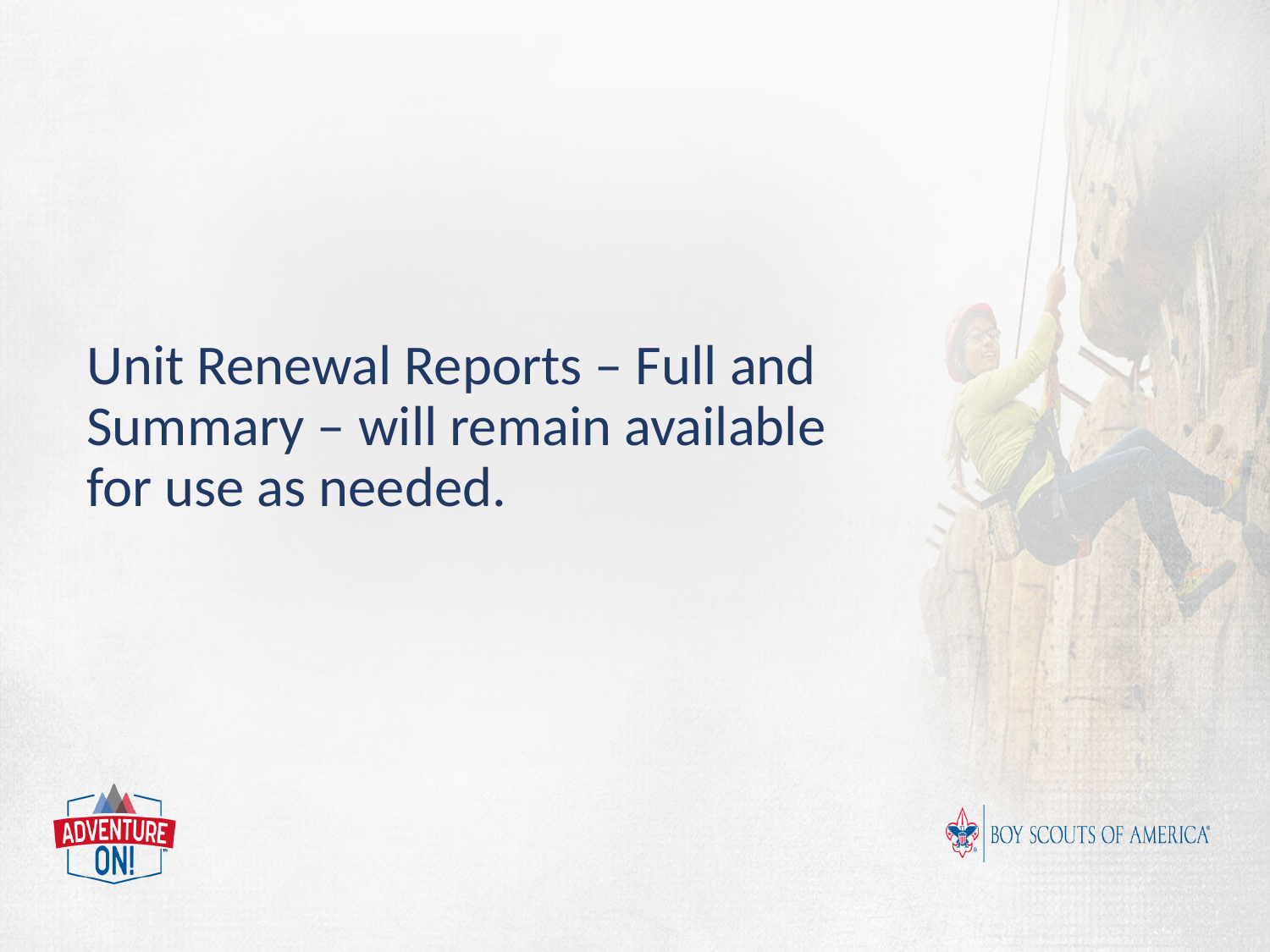

Unit Renewal Reports – Full and Summary – will remain available for use as needed.